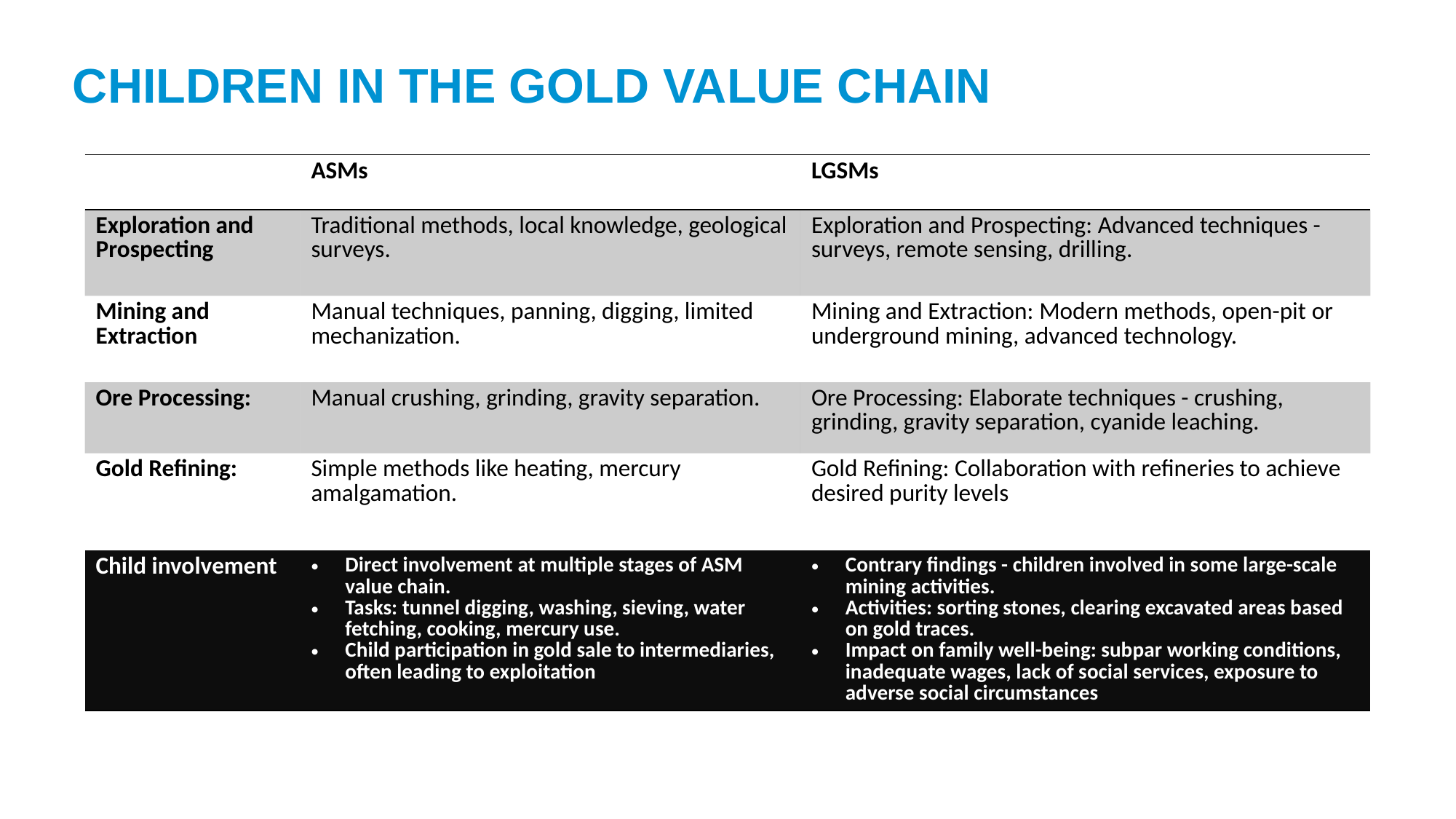

# Children in the Gold value chain
|  | ASMs | LGSMs |
| --- | --- | --- |
| Exploration and Prospecting | Traditional methods, local knowledge, geological surveys. | Exploration and Prospecting: Advanced techniques - surveys, remote sensing, drilling. |
| Mining and Extraction | Manual techniques, panning, digging, limited mechanization. | Mining and Extraction: Modern methods, open-pit or underground mining, advanced technology. |
| Ore Processing: | Manual crushing, grinding, gravity separation. | Ore Processing: Elaborate techniques - crushing, grinding, gravity separation, cyanide leaching. |
| Gold Refining: | Simple methods like heating, mercury amalgamation. | Gold Refining: Collaboration with refineries to achieve desired purity levels |
|  |  |  |
| Child involvement | Direct involvement at multiple stages of ASM value chain. Tasks: tunnel digging, washing, sieving, water fetching, cooking, mercury use. Child participation in gold sale to intermediaries, often leading to exploitation | Contrary findings - children involved in some large-scale mining activities. Activities: sorting stones, clearing excavated areas based on gold traces. Impact on family well-being: subpar working conditions, inadequate wages, lack of social services, exposure to adverse social circumstances |